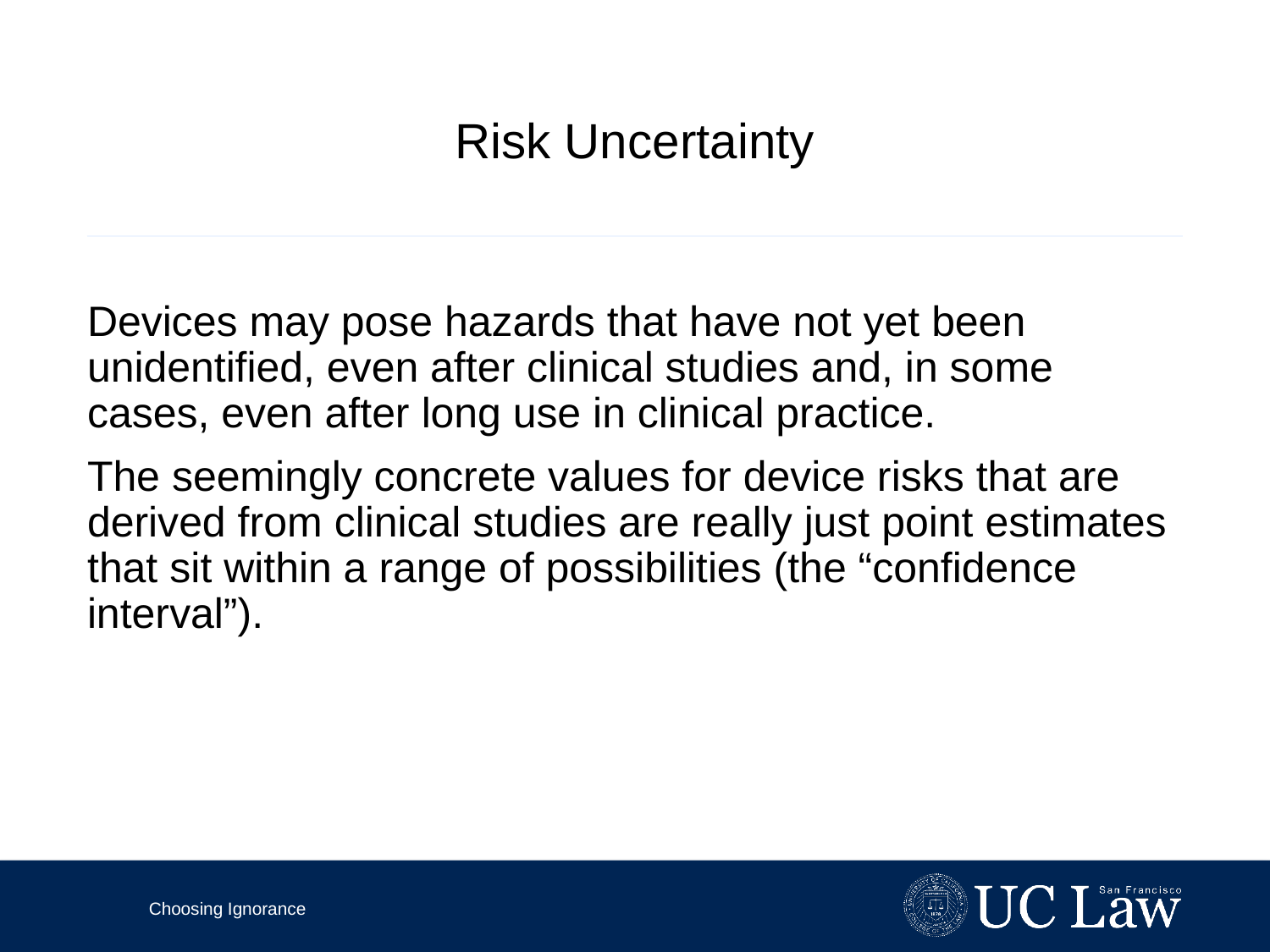

# Risk Uncertainty

Devices may pose hazards that have not yet been unidentified, even after clinical studies and, in some cases, even after long use in clinical practice.
The seemingly concrete values for device risks that are derived from clinical studies are really just point estimates that sit within a range of possibilities (the “confidence interval”).
Choosing Ignorance